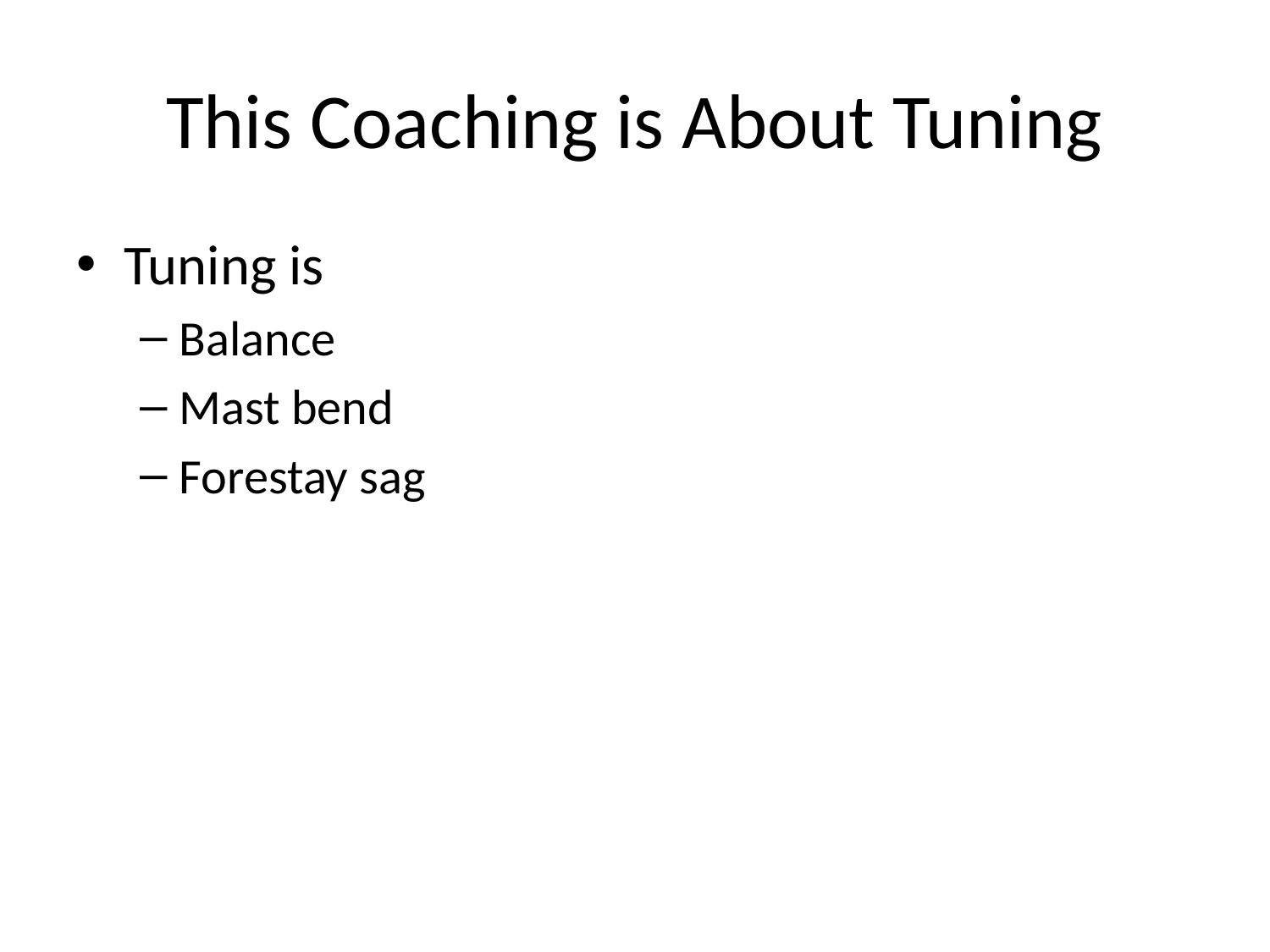

# This Coaching is About Tuning
Tuning is
Balance
Mast bend
Forestay sag